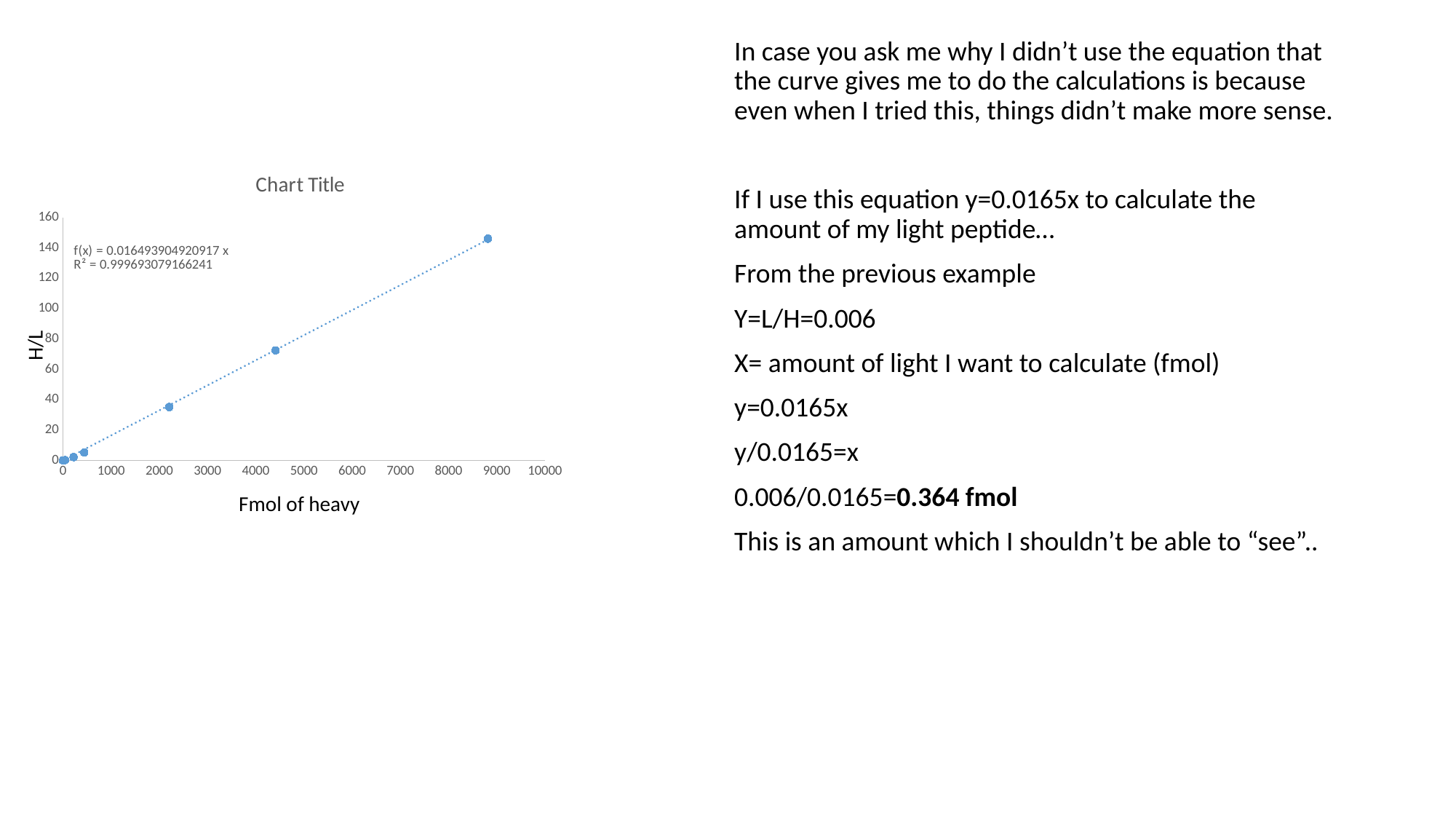

In case you ask me why I didn’t use the equation that the curve gives me to do the calculations is because even when I tried this, things didn’t make more sense.

If I use this equation y=0.0165x to calculate the amount of my light peptide…
From the previous example
Y=L/H=0.006
X= amount of light I want to calculate (fmol)
y=0.0165x
y/0.0165=x
0.006/0.0165=0.364 fmol
This is an amount which I shouldn’t be able to “see”..

### Chart:

| Category |  |
|---|---|
H/L
Fmol of heavy